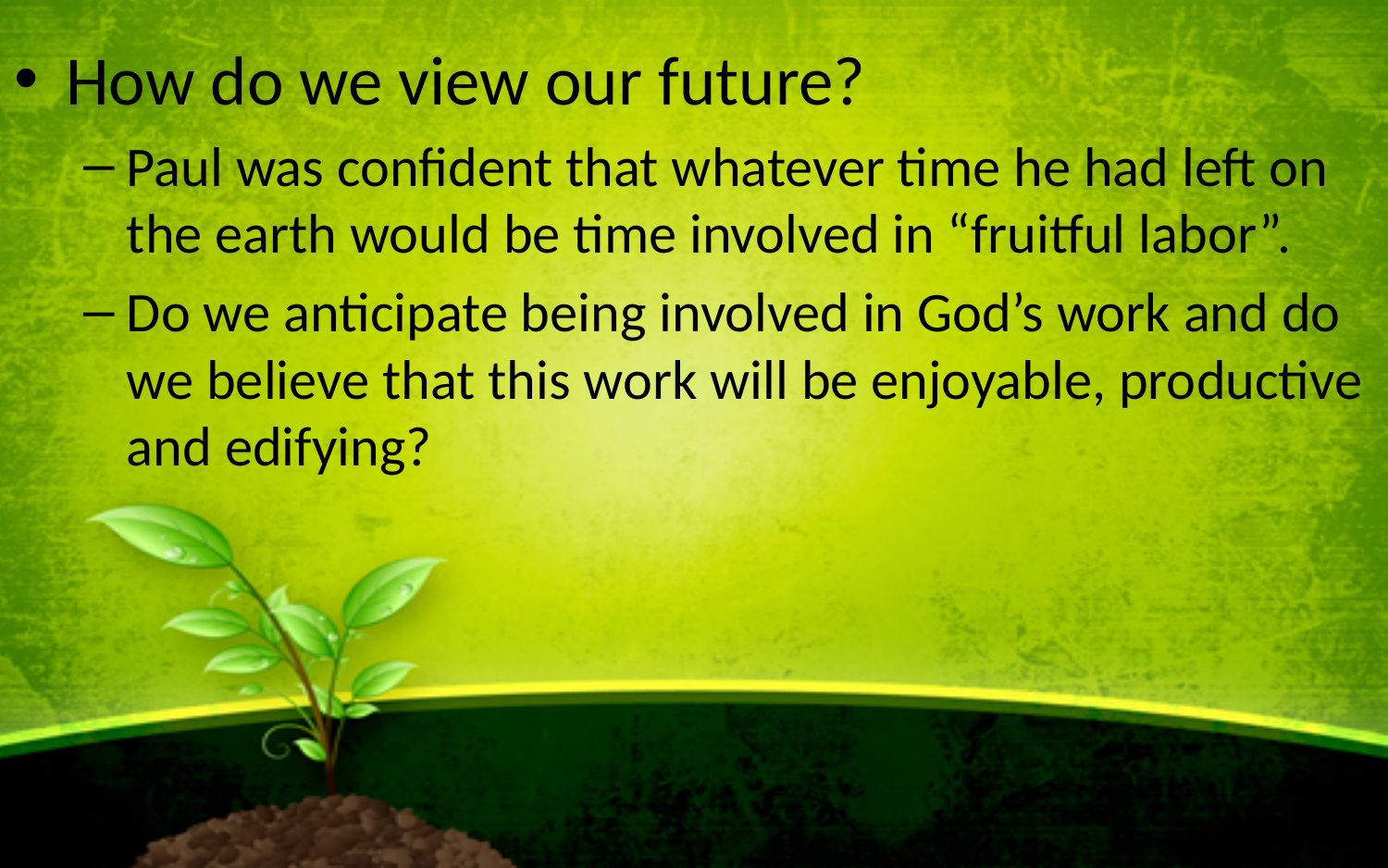

How do we view our future?
Paul was confident that whatever time he had left on the earth would be time involved in “fruitful labor”.
Do we anticipate being involved in God’s work and do we believe that this work will be enjoyable, productive and edifying?